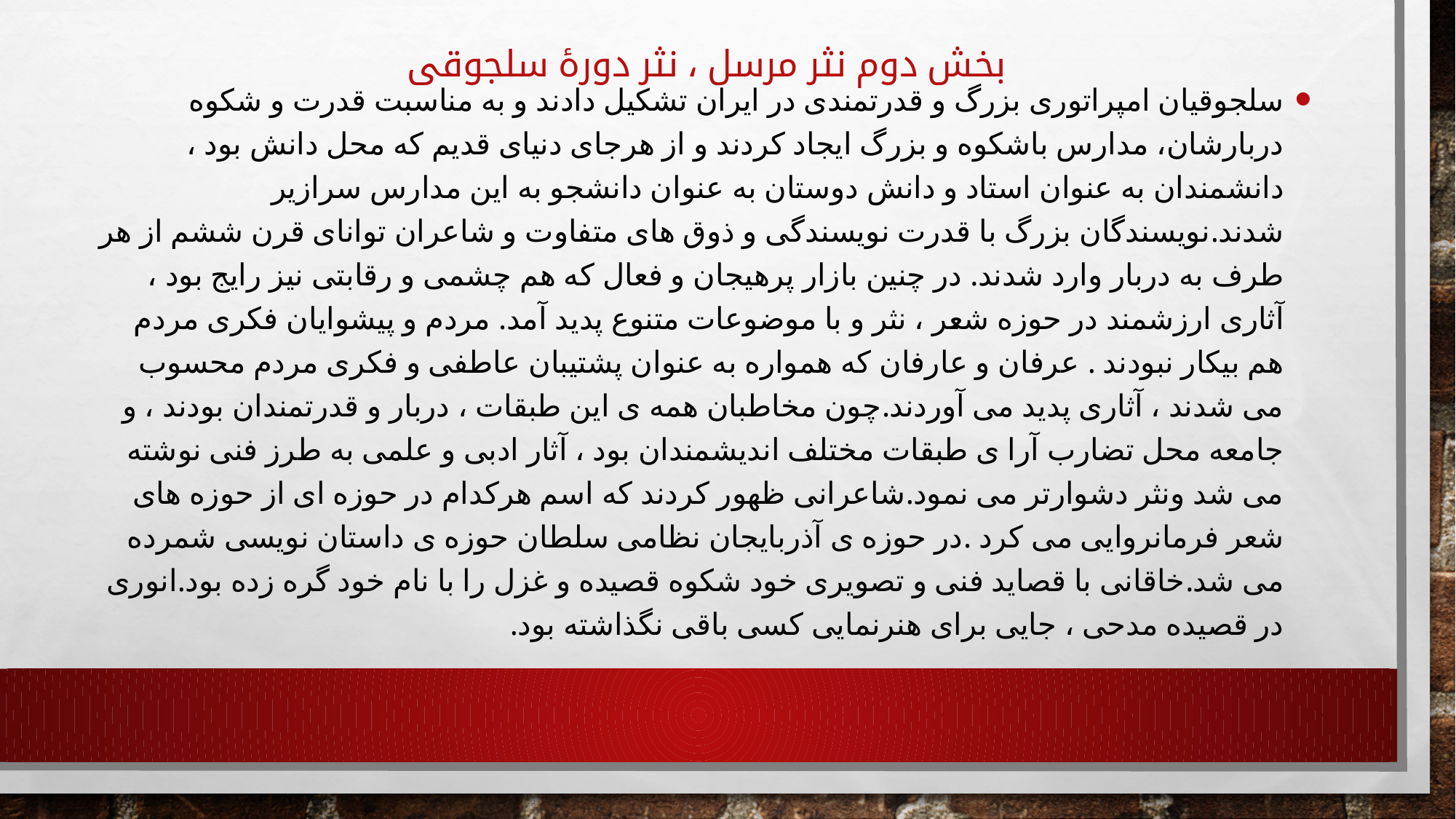

# بخش دوم نثر مرسل ، نثر دورۀ سلجوقی

سلجوقیان امپراتوری بزرگ و قدرتمندی در ایران تشکیل دادند و به مناسبت قدرت و شکوه دربارشان، مدارس باشکوه و بزرگ ایجاد کردند و از هرجای دنیای قدیم که محل دانش بود ، دانشمندان به عنوان استاد و دانش دوستان به عنوان دانشجو به این مدارس سرازیر شدند.نویسندگان بزرگ با قدرت نویسندگی و ذوق های متفاوت و شاعران توانای قرن ششم از هر طرف به دربار وارد شدند. در چنین بازار پرهیجان و فعال که هم چشمی و رقابتی نیز رایج بود ، آثاری ارزشمند در حوزه شعر ، نثر و با موضوعات متنوع پدید آمد. مردم و پیشوایان فکری مردم هم بیکار نبودند . عرفان و عارفان که همواره به عنوان پشتیبان عاطفی و فکری مردم محسوب می شدند ، آثاری پدید می آوردند.چون مخاطبان همه ی این طبقات ، دربار و قدرتمندان بودند ، و جامعه محل تضارب آرا ی طبقات مختلف اندیشمندان بود ، آثار ادبی و علمی به طرز فنی نوشته می شد ونثر دشوارتر می نمود.شاعرانی ظهور کردند که اسم هرکدام در حوزه ای از حوزه های شعر فرمانروایی می کرد .در حوزه ی آذربایجان نظامی سلطان حوزه ی داستان نویسی شمرده می شد.خاقانی با قصاید فنی و تصویری خود شکوه قصیده و غزل را با نام خود گره زده بود.انوری در قصیده مدحی ، جایی برای هنرنمایی کسی باقی نگذاشته بود.